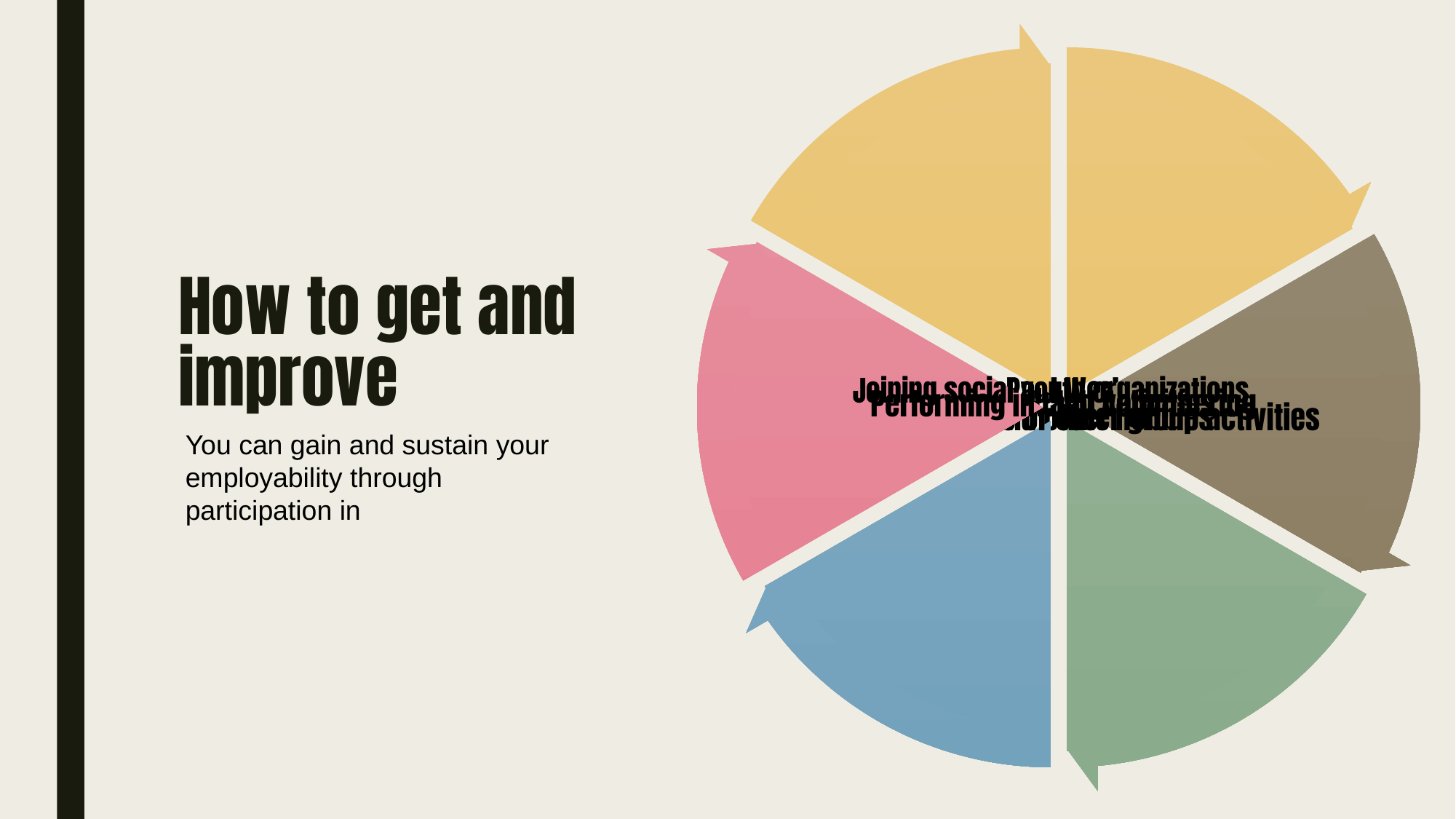

Paid Work
unpaid work and volunteering
sport and other hobbies
Community service or other group activities
Performing in Club Activities
Joining social youth organizations
# How to get and improve
You can gain and sustain your employability through participation in